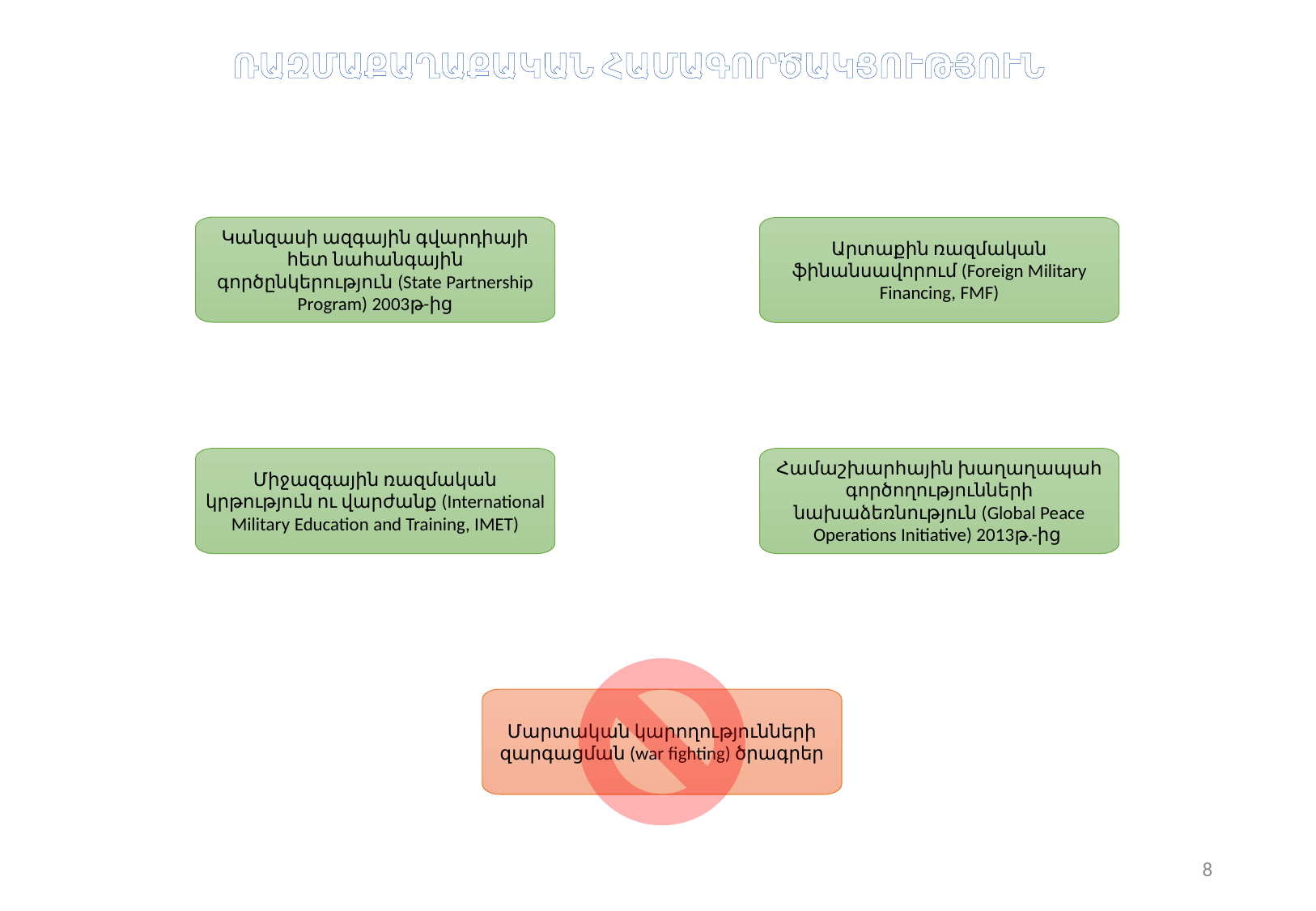

ՌԱԶՄԱՔԱՂԱՔԱԿԱՆ ՀԱՄԱԳՈՐԾԱԿՑՈՒԹՅՈՒՆ
Կանզասի ազգային գվարդիայի հետ նահանգային գործընկերություն (State Partnership Program) 2003թ-ից
Արտաքին ռազմական ֆինանսավորում (Foreign Military Financing, FMF)
Համաշխարհային խաղաղապահ գործողությունների նախաձեռնություն (Global Peace Operations Initiative) 2013թ.-ից
Միջազգային ռազմական կրթություն ու վարժանք (International Military Education and Training, IMET)

Մարտական կարողությունների զարգացման (war fighting) ծրագրեր
8